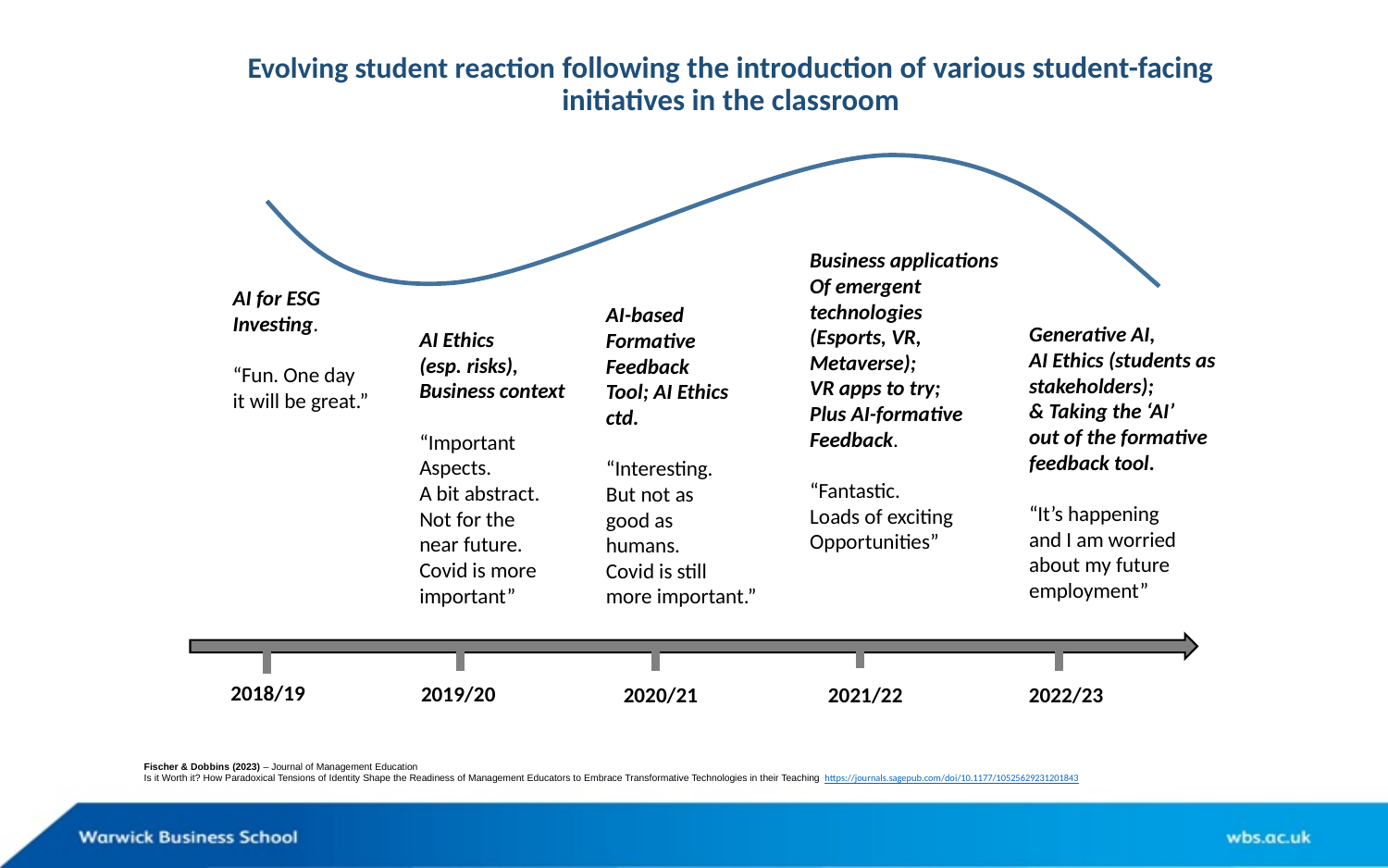

# Evolving student reaction following the introduction of various student-facing initiatives in the classroom

Business applications
Of emergent
technologies
(Esports, VR,
Metaverse);
VR apps to try;
Plus AI-formative
Feedback.

“Fantastic.
Loads of exciting
Opportunities”

AI for ESG
Investing.

“Fun. One day
it will be great.”

Generative AI,
AI Ethics (students as
stakeholders);
& Taking the ‘AI’
out of the formative
feedback tool.

“It’s happening
and I am worried
about my future
employment”

AI-based
Formative
Feedback
Tool; AI Ethics
ctd.

“Interesting.
But not as
good as
humans.
Covid is still
more important.”

AI Ethics
(esp. risks),
Business context

“Important
Aspects.
A bit abstract.
Not for the
near future.
Covid is more
important”

2018/19
2019/20
2022/23
2020/21
2021/22
Fischer & Dobbins (2023) – Journal of Management Education
Is it Worth it? How Paradoxical Tensions of Identity Shape the Readiness of Management Educators to Embrace Transformative Technologies in their Teaching https://journals.sagepub.com/doi/10.1177/10525629231201843